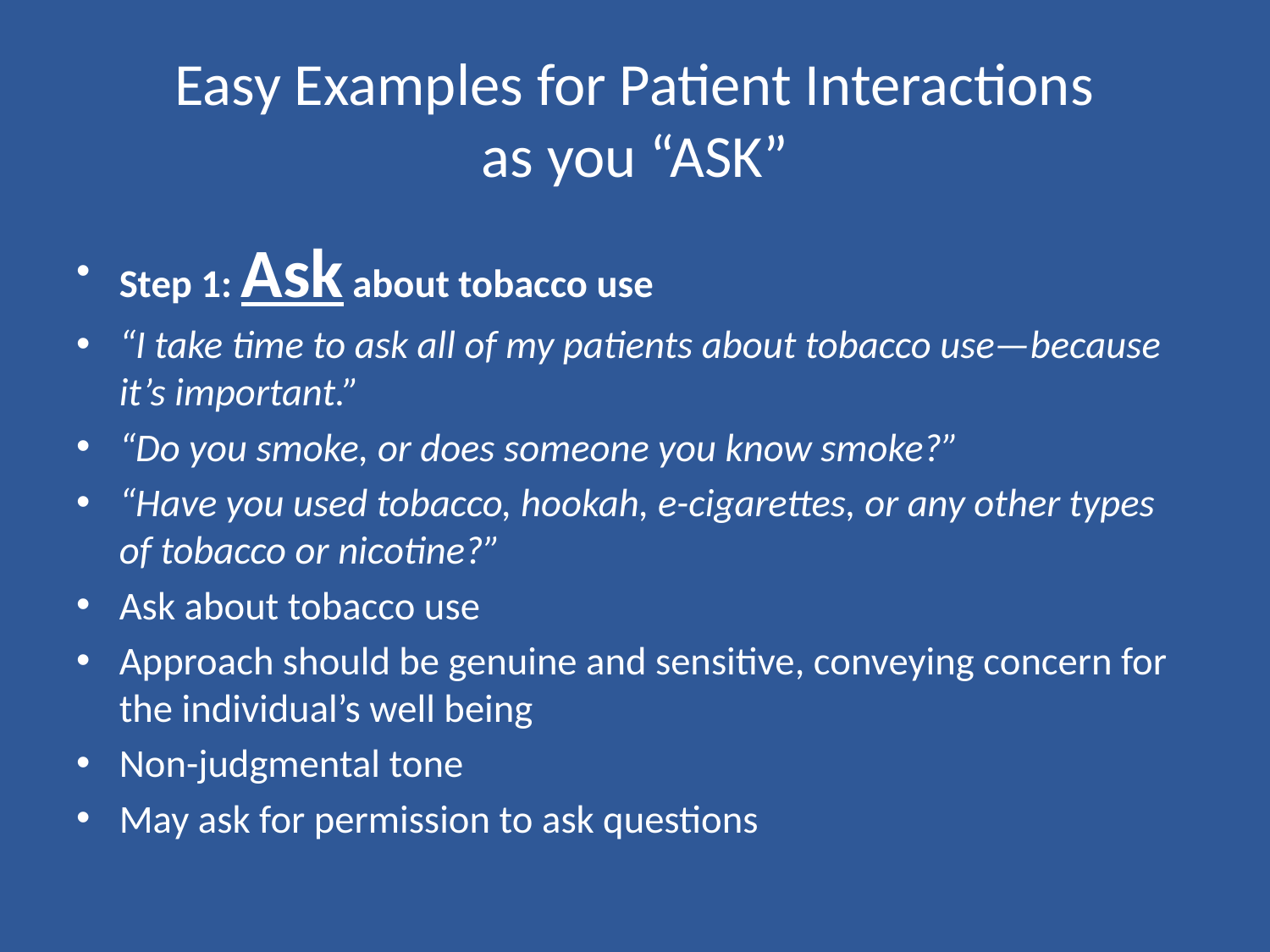

# Easy Examples for Patient Interactions as you “ASK”
Step 1: Ask about tobacco use
“I take time to ask all of my patients about tobacco use—because it’s important.”
“Do you smoke, or does someone you know smoke?”
“Have you used tobacco, hookah, e-cigarettes, or any other types of tobacco or nicotine?”
Ask about tobacco use
Approach should be genuine and sensitive, conveying concern for the individual’s well being
Non-judgmental tone
May ask for permission to ask questions